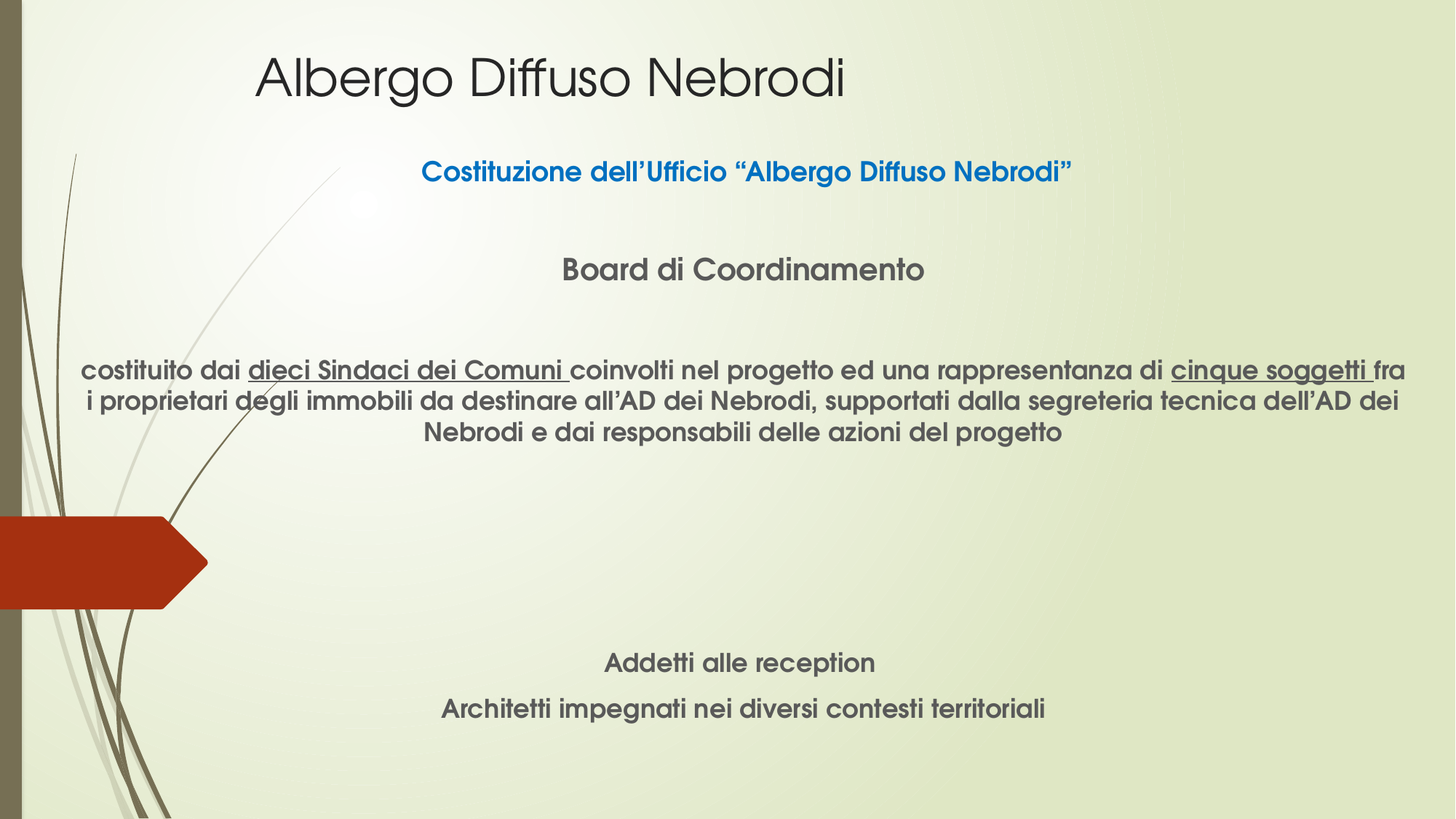

# Albergo Diffuso Nebrodi

 Costituzione dell’Ufficio “Albergo Diffuso Nebrodi”

Board di Coordinamento

costituito dai dieci Sindaci dei Comuni coinvolti nel progetto ed una rappresentanza di cinque soggetti fra i proprietari degli immobili da destinare all’AD dei Nebrodi, supportati dalla segreteria tecnica dell’AD dei Nebrodi e dai responsabili delle azioni del progetto

Addetti alle reception
Architetti impegnati nei diversi contesti territoriali